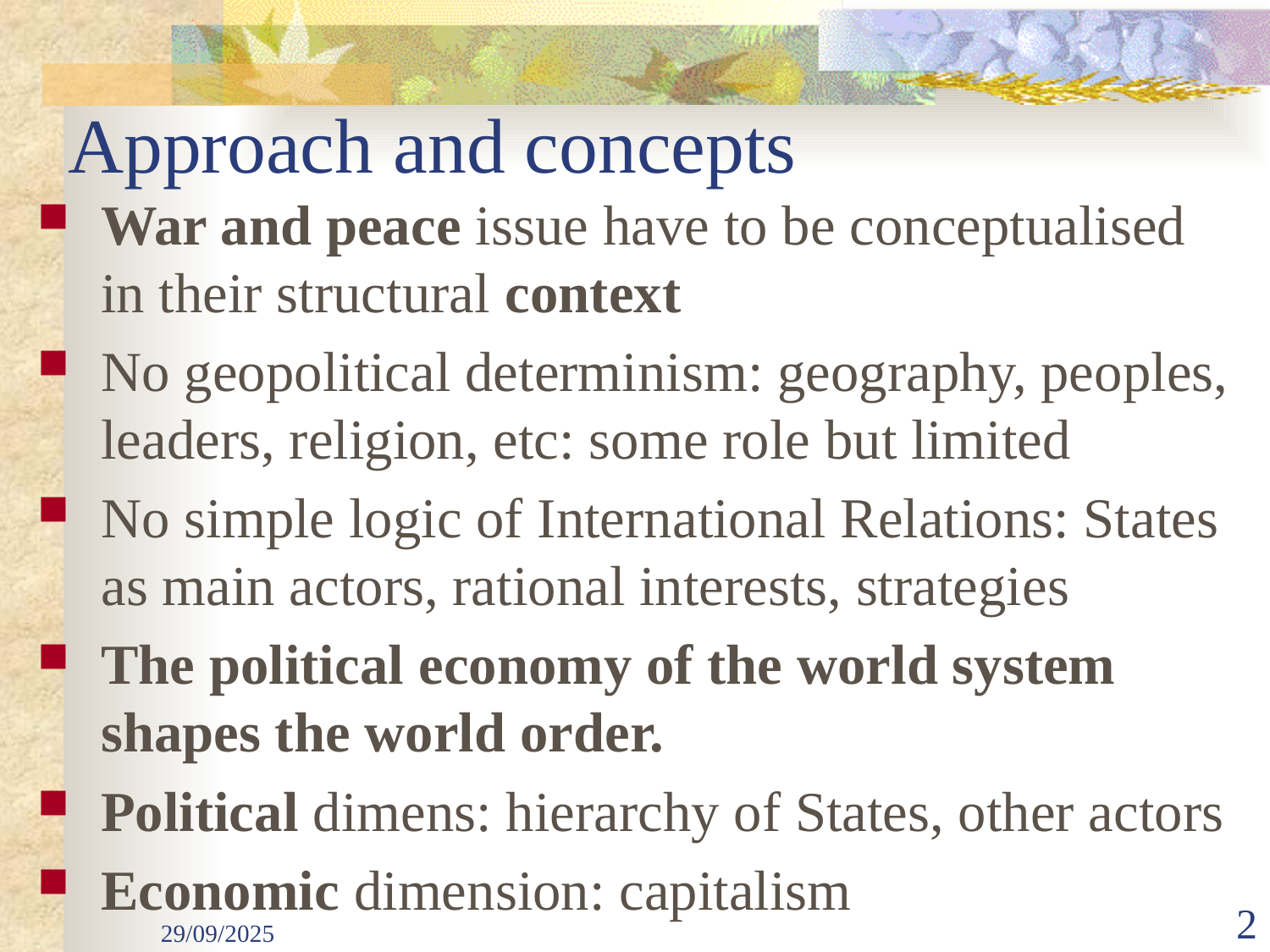

# Approach and concepts
War and peace issue have to be conceptualised in their structural context
No geopolitical determinism: geography, peoples, leaders, religion, etc: some role but limited
No simple logic of International Relations: States as main actors, rational interests, strategies
The political economy of the world system shapes the world order.
Political dimens: hierarchy of States, other actors
Economic dimension: capitalism

29/09/2025
2